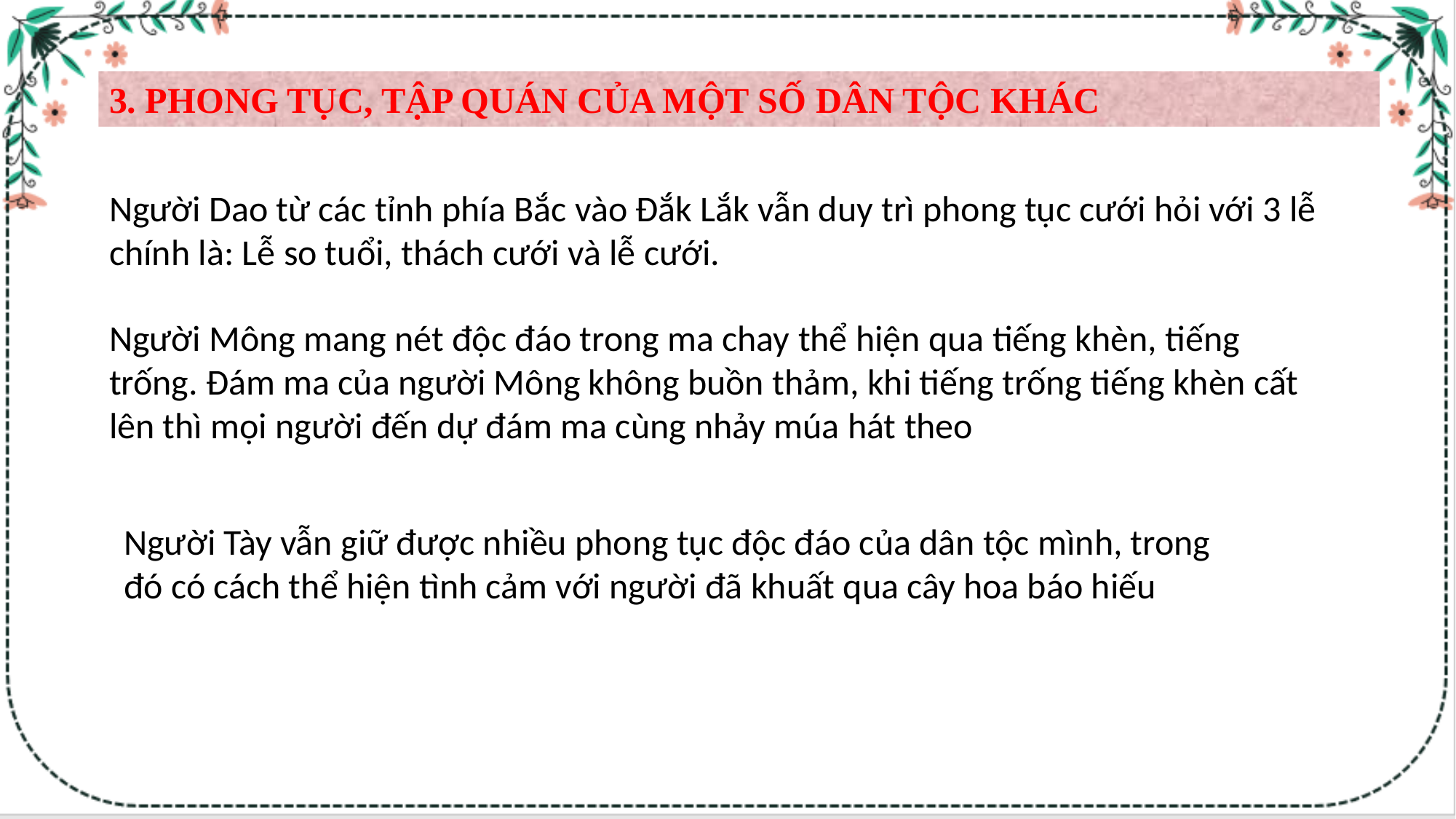

3. PHONG TỤC, TẬP QUÁN CỦA MỘT SỐ DÂN TỘC KHÁC
Người Dao từ các tỉnh phía Bắc vào Đắk Lắk vẫn duy trì phong tục cưới hỏi với 3 lễ chính là: Lễ so tuổi, thách cưới và lễ cưới.
Người Mông mang nét độc đáo trong ma chay thể hiện qua tiếng khèn, tiếng trống. Đám ma của người Mông không buồn thảm, khi tiếng trống tiếng khèn cất lên thì mọi người đến dự đám ma cùng nhảy múa hát theo
Người Tày vẫn giữ được nhiều phong tục độc đáo của dân tộc mình, trong đó có cách thể hiện tình cảm với người đã khuất qua cây hoa báo hiếu